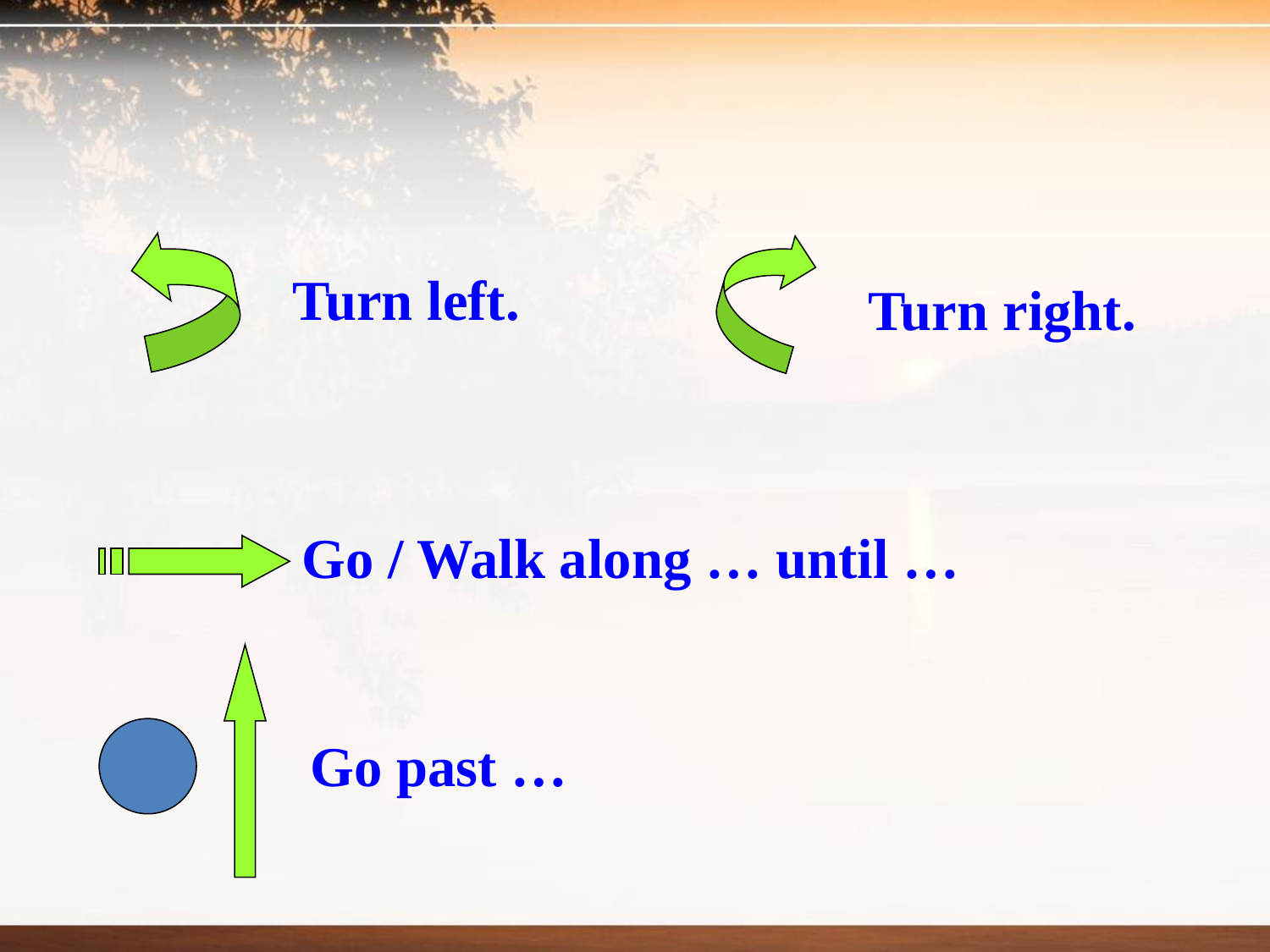

Turn left.
Turn right.
Go / Walk along … until …

Go past …